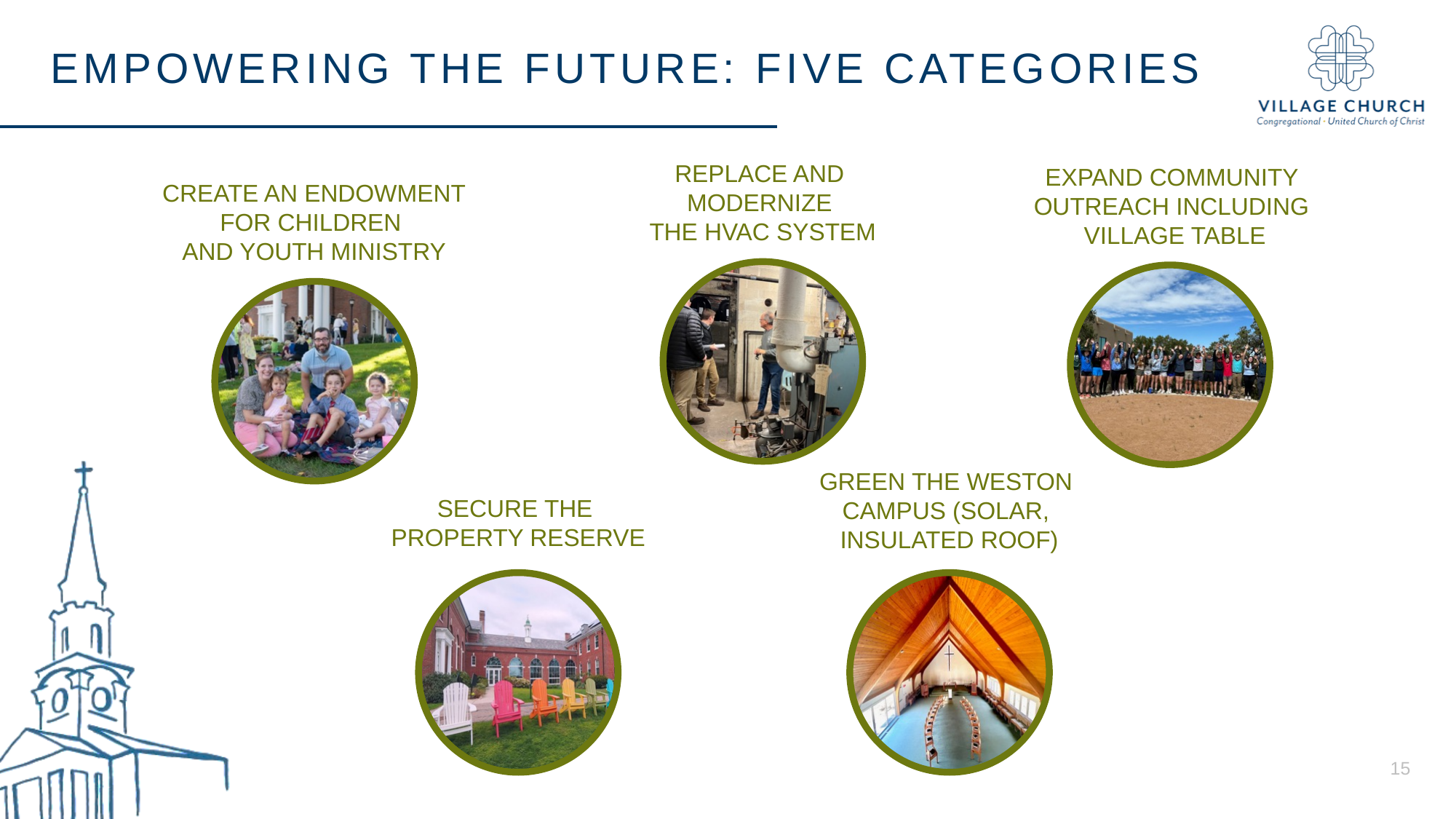

EMPOWERING THE FUTURE: FIVE CATEGORIES
REPLACE AND
MODERNIZE
THE HVAC SYSTEM
EXPAND COMMUNITY
OUTREACH INCLUDING
VILLAGE TABLE
CREATE AN ENDOWMENT
FOR CHILDREN
AND YOUTH MINISTRY

GREEN THE WESTON
CAMPUS (SOLAR,
INSULATED ROOF)
SECURE THE
PROPERTY RESERVE